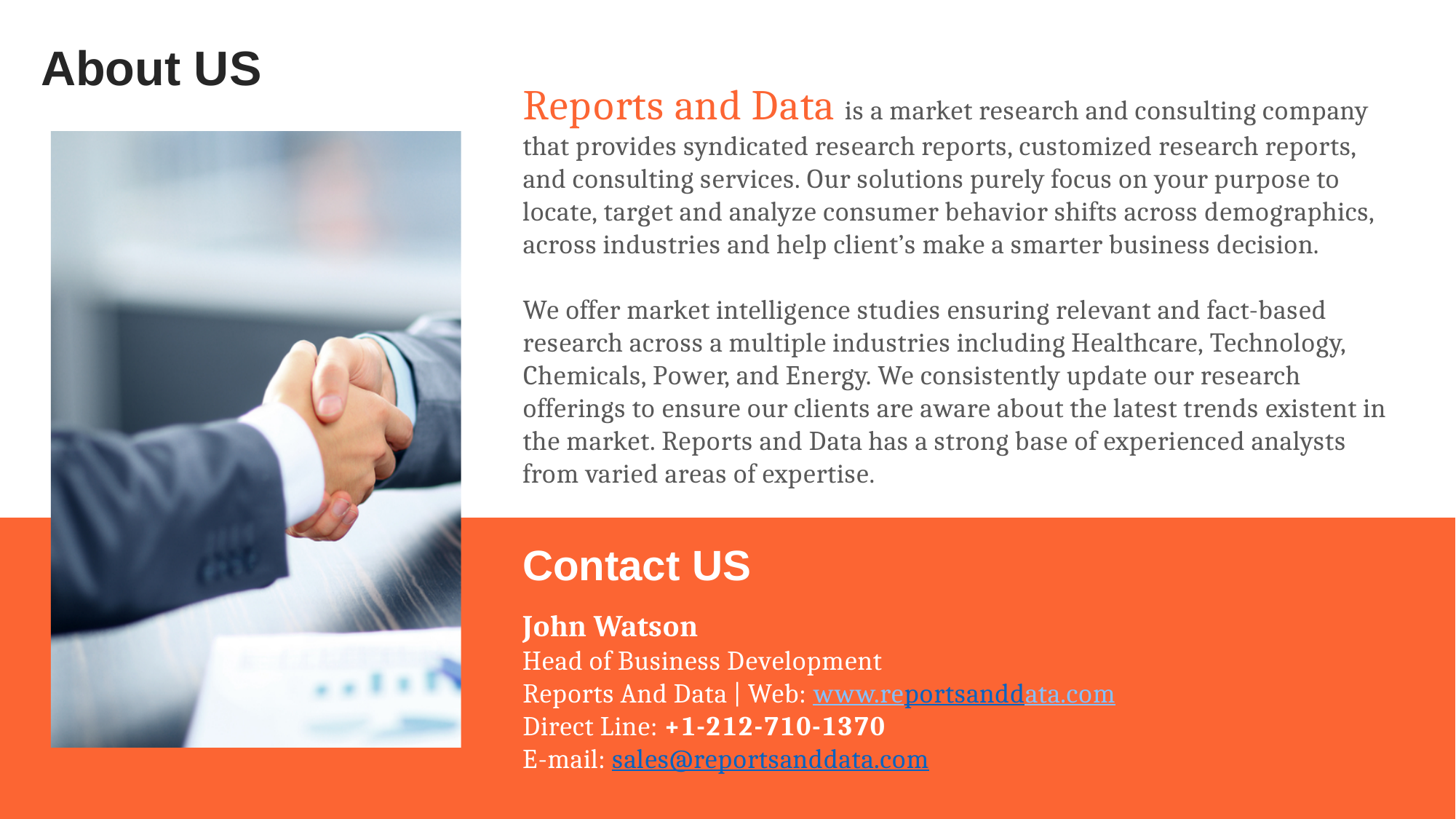

About US

Reports and Data is a market research and consulting company that provides syndicated research reports, customized research reports, and consulting services. Our solutions purely focus on your purpose to locate, target and analyze consumer behavior shifts across demographics, across industries and help client’s make a smarter business decision.

We offer market intelligence studies ensuring relevant and fact-based research across a multiple industries including Healthcare, Technology, Chemicals, Power, and Energy. We consistently update our research offerings to ensure our clients are aware about the latest trends existent in the market. Reports and Data has a strong base of experienced analysts from varied areas of expertise.

Contact US

John Watson
Head of Business Development
Reports And Data | Web: www.reportsanddata.com
Direct Line: +1-212-710-1370
E-mail: sales@reportsanddata.com